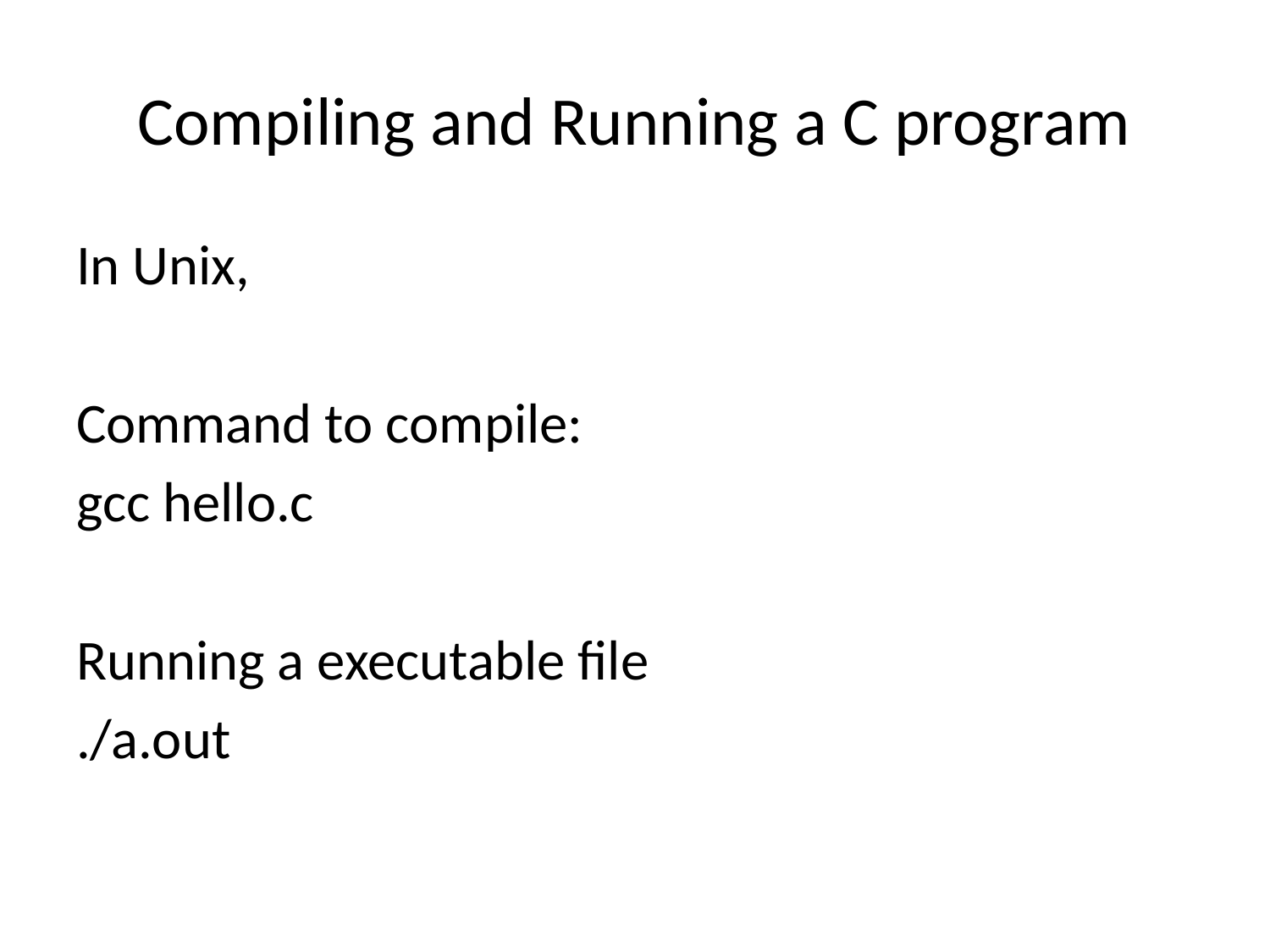

# Compiling and Running a C program
In Unix,

Command to compile:
gcc hello.c

Running a executable file
./a.out